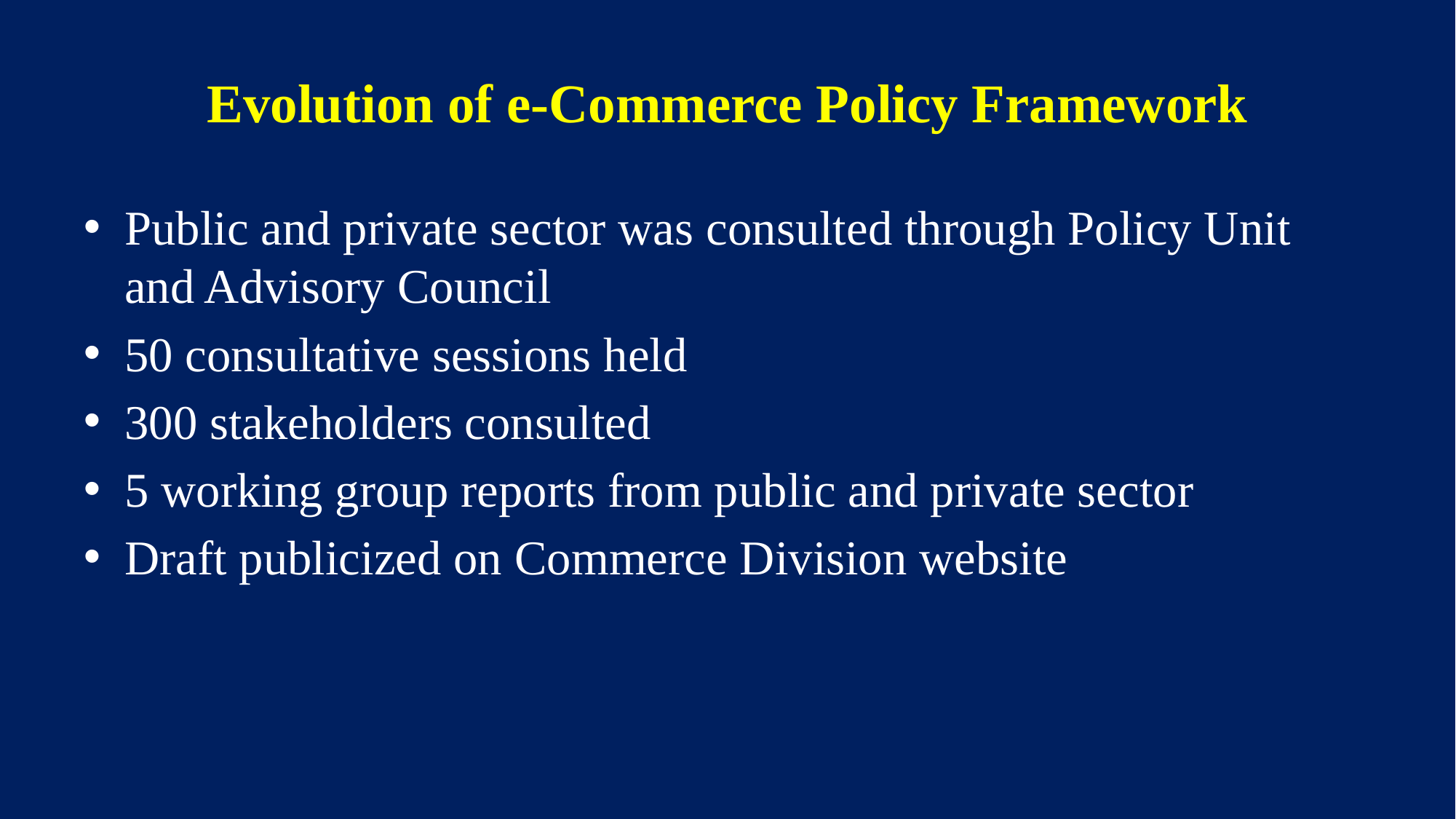

# Evolution of e-Commerce Policy Framework
Public and private sector was consulted through Policy Unit and Advisory Council
50 consultative sessions held
300 stakeholders consulted
5 working group reports from public and private sector
Draft publicized on Commerce Division website